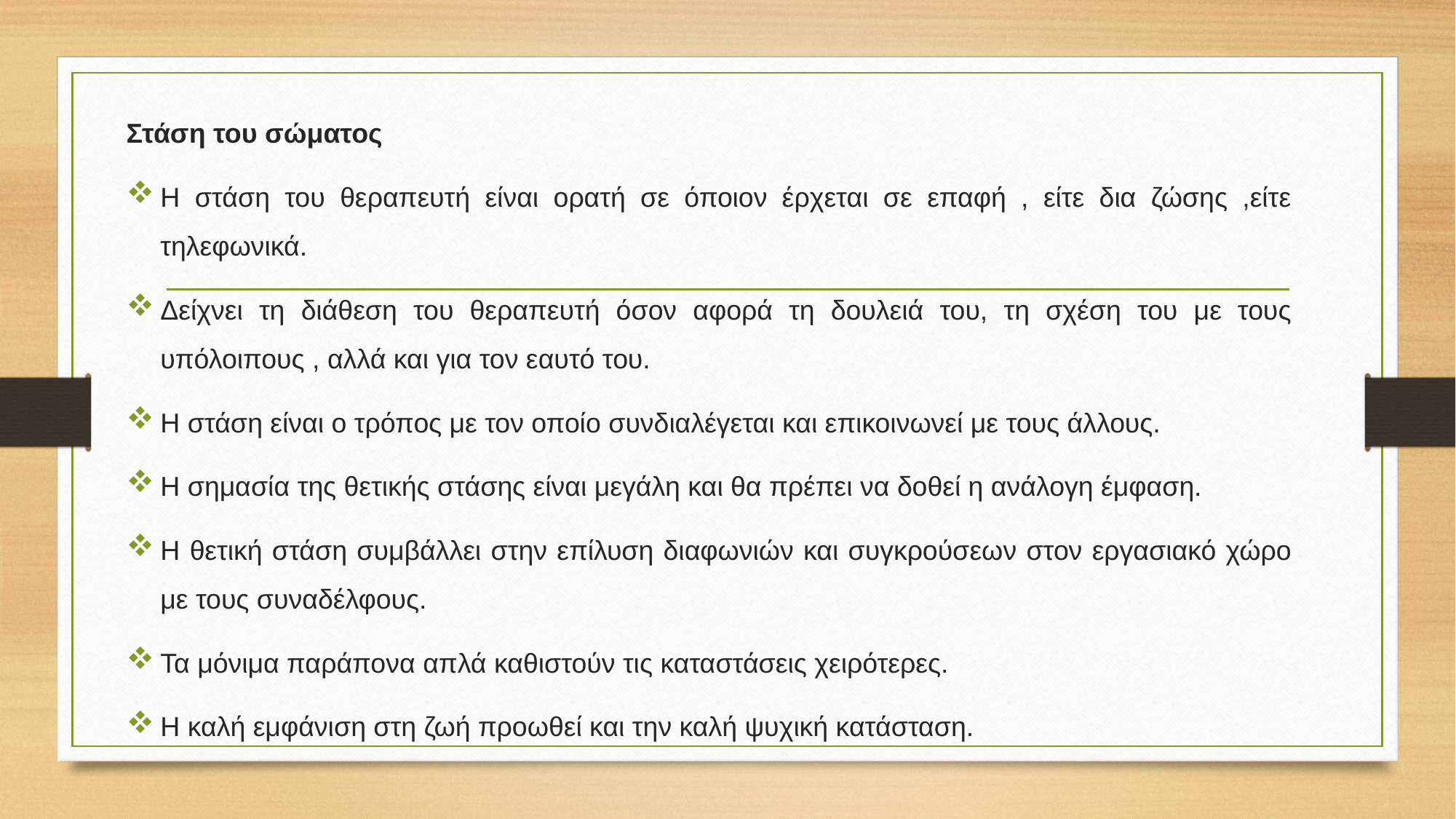

Στάση του σώματος
Η στάση του θεραπευτή είναι ορατή σε όποιον έρχεται σε επαφή , είτε δια ζώσης ,είτε τηλεφωνικά.
Δείχνει τη διάθεση του θεραπευτή όσον αφορά τη δουλειά του, τη σχέση του με τους υπόλοιπους , αλλά και για τον εαυτό του.
Η στάση είναι ο τρόπος με τον οποίο συνδιαλέγεται και επικοινωνεί με τους άλλους.
Η σημασία της θετικής στάσης είναι μεγάλη και θα πρέπει να δοθεί η ανάλογη έμφαση.
Η θετική στάση συμβάλλει στην επίλυση διαφωνιών και συγκρούσεων στον εργασιακό χώρο με τους συναδέλφους.
Τα μόνιμα παράπονα απλά καθιστούν τις καταστάσεις χειρότερες.
Η καλή εμφάνιση στη ζωή προωθεί και την καλή ψυχική κατάσταση.